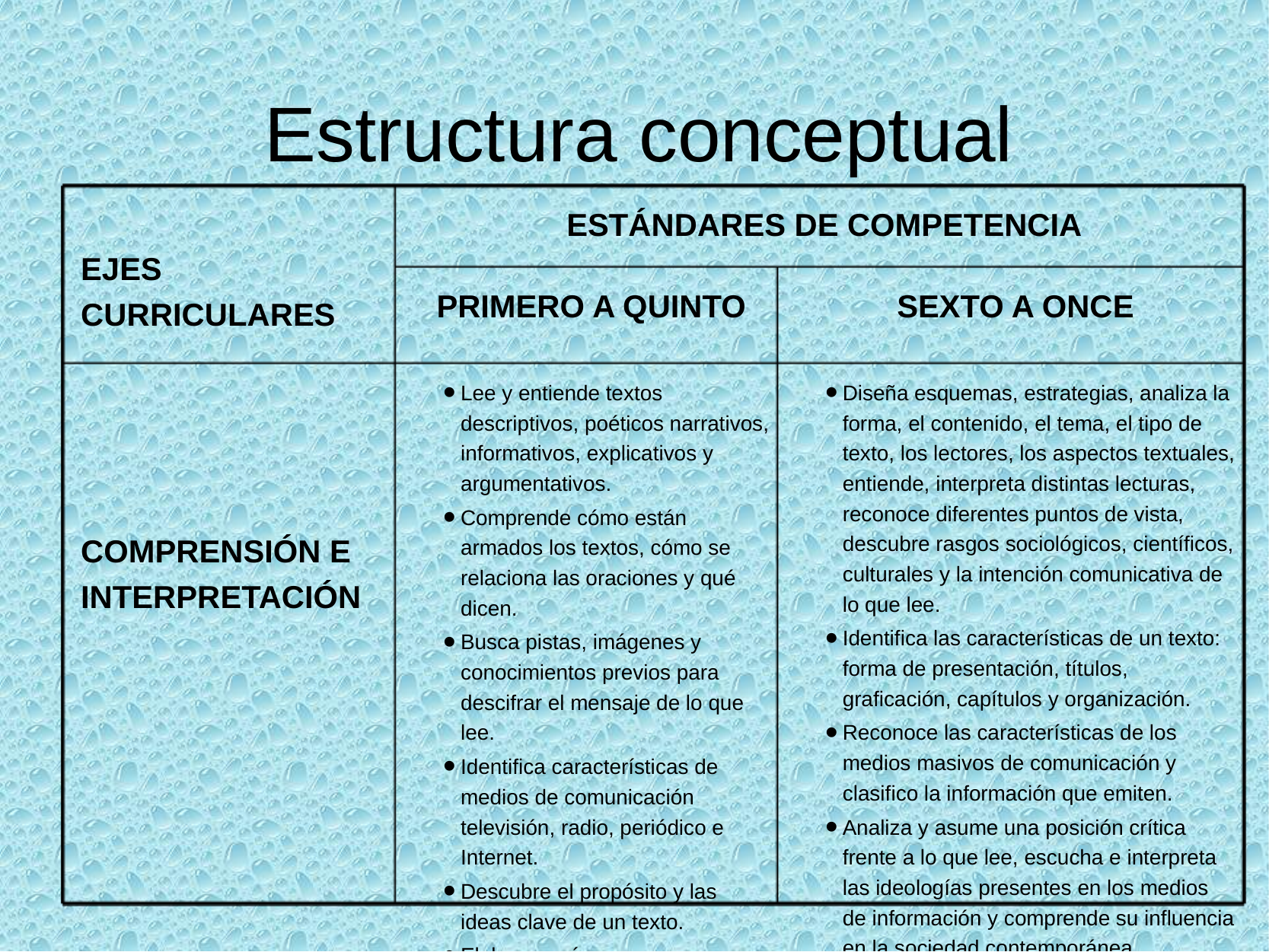

# Estructura conceptual

EJES CURRICULARES
ESTÁNDARES DE COMPETENCIA

PRIMERO A QUINTO
SEXTO A ONCE

COMPRENSIÓN E INTERPRETACIÓN
Lee y entiende textos descriptivos, poéticos narrativos, informativos, explicativos y argumentativos.
Comprende cómo están armados los textos, cómo se relaciona las oraciones y qué dicen.
Busca pistas, imágenes y conocimientos previos para descifrar el mensaje de lo que lee.
Identifica características de medios de comunicación televisión, radio, periódico e Internet.
Descubre el propósito y las ideas clave de un texto.
Elabora resúmenes, esquemas sinópticos, mapas conceptuales, para entender el sentido del texto leído.
Compara textos según formas, temas y funciones.
Diseña esquemas, estrategias, analiza la forma, el contenido, el tema, el tipo de texto, los lectores, los aspectos textuales, entiende, interpreta distintas lecturas, reconoce diferentes puntos de vista, descubre rasgos sociológicos, científicos, culturales y la intención comunicativa de lo que lee.
Identifica las características de un texto: forma de presentación, títulos, graficación, capítulos y organización.
Reconoce las características de los medios masivos de comunicación y clasifico la información que emiten.
Analiza y asume una posición crítica frente a lo que lee, escucha e interpreta las ideologías presentes en los medios de información y comprende su influencia en la sociedad contemporánea.
Escribe reseñas que expresan sus opiniones sobre los textos que lee.